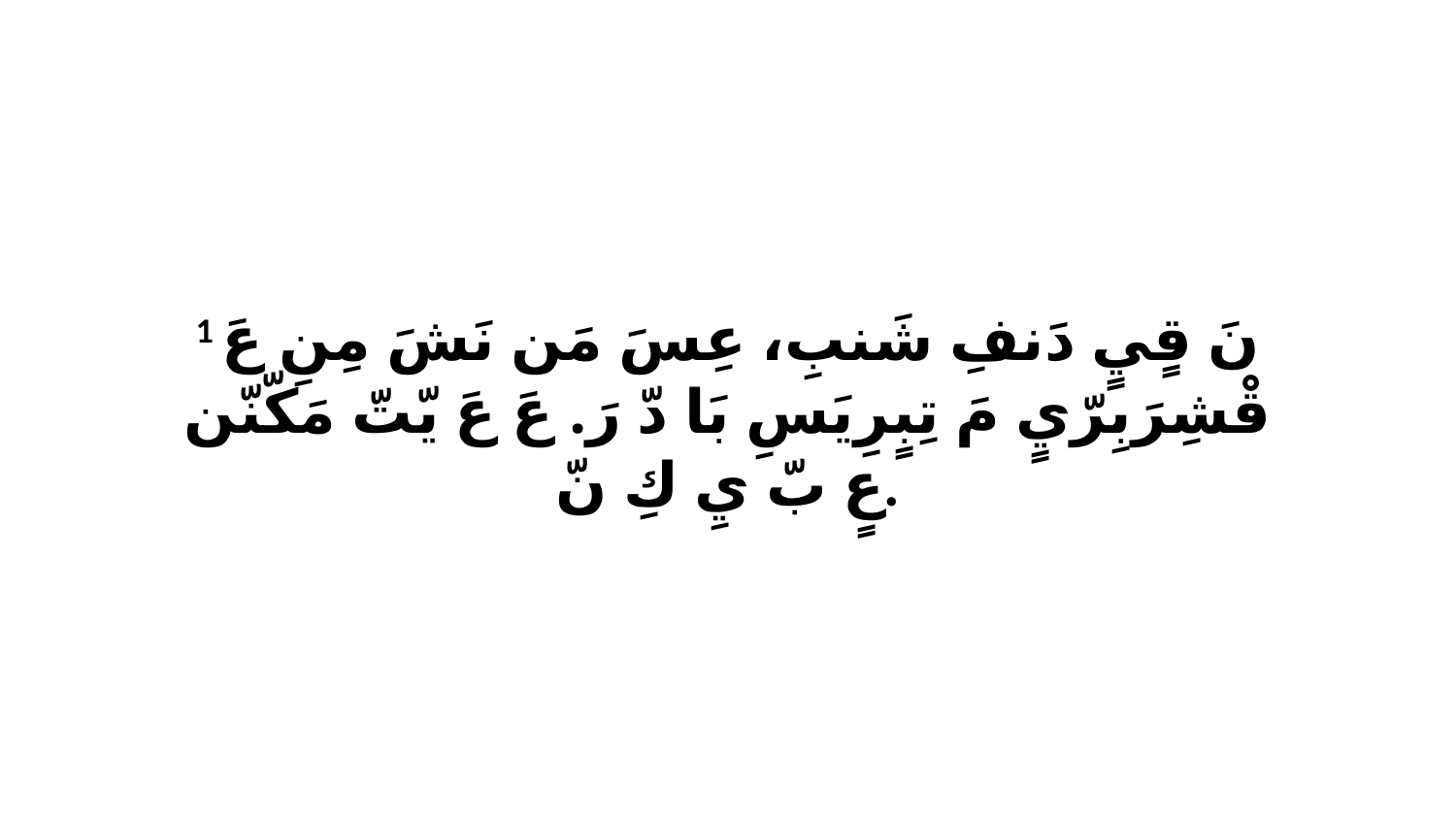

1 نَ قٍيٍ دَنفِ شَنبِ، عِسَ مَن نَشَ مِنِ عَ قْشِرَبِرّيٍ مَ تِبٍرِيَسِ بَا دّ رَ. عَ عَ يّتّ مَكّنّن عٍ بّ يِ كِ نّ.